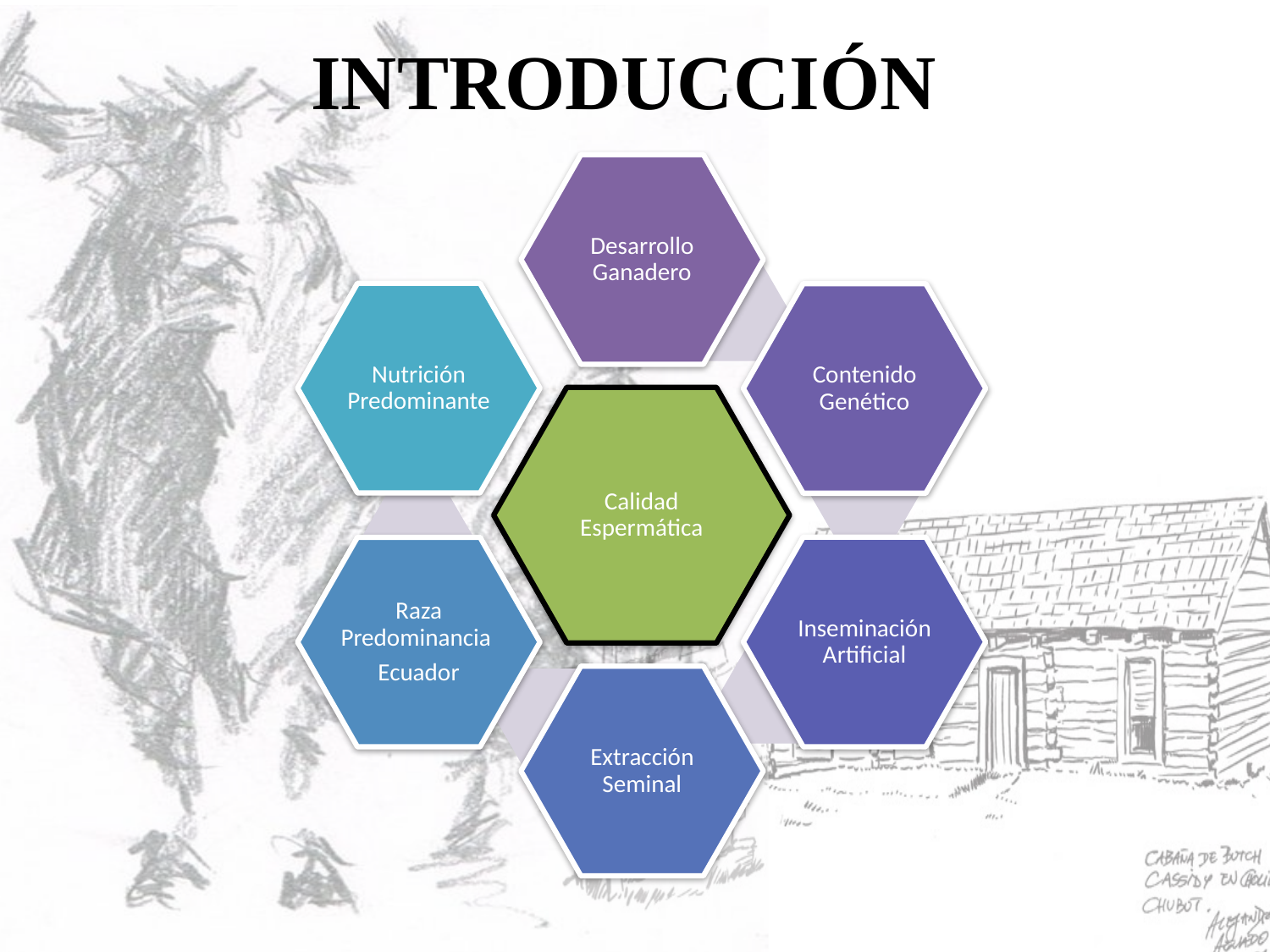

# INTRODUCCIÓN

Calidad Espermática
Desarrollo Ganadero
Contenido Genético
Inseminación Artificial
Extracción Seminal
Raza Predominancia
Ecuador
Nutrición Predominante